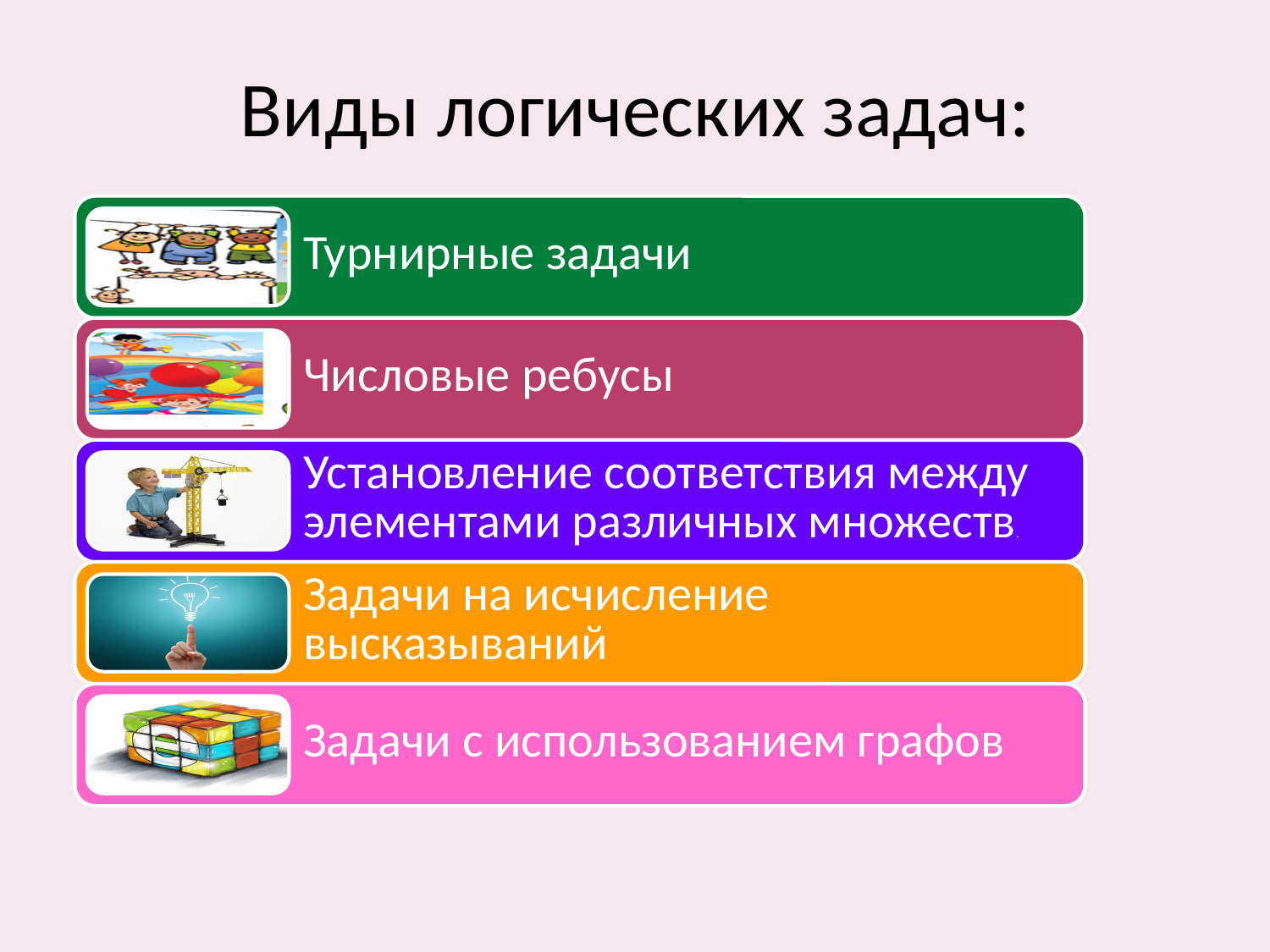

# Виды логических задач:

Турнирные задачи
Задачи на исчисление высказываний
Задачи с использованием графов
Числовые ребусы